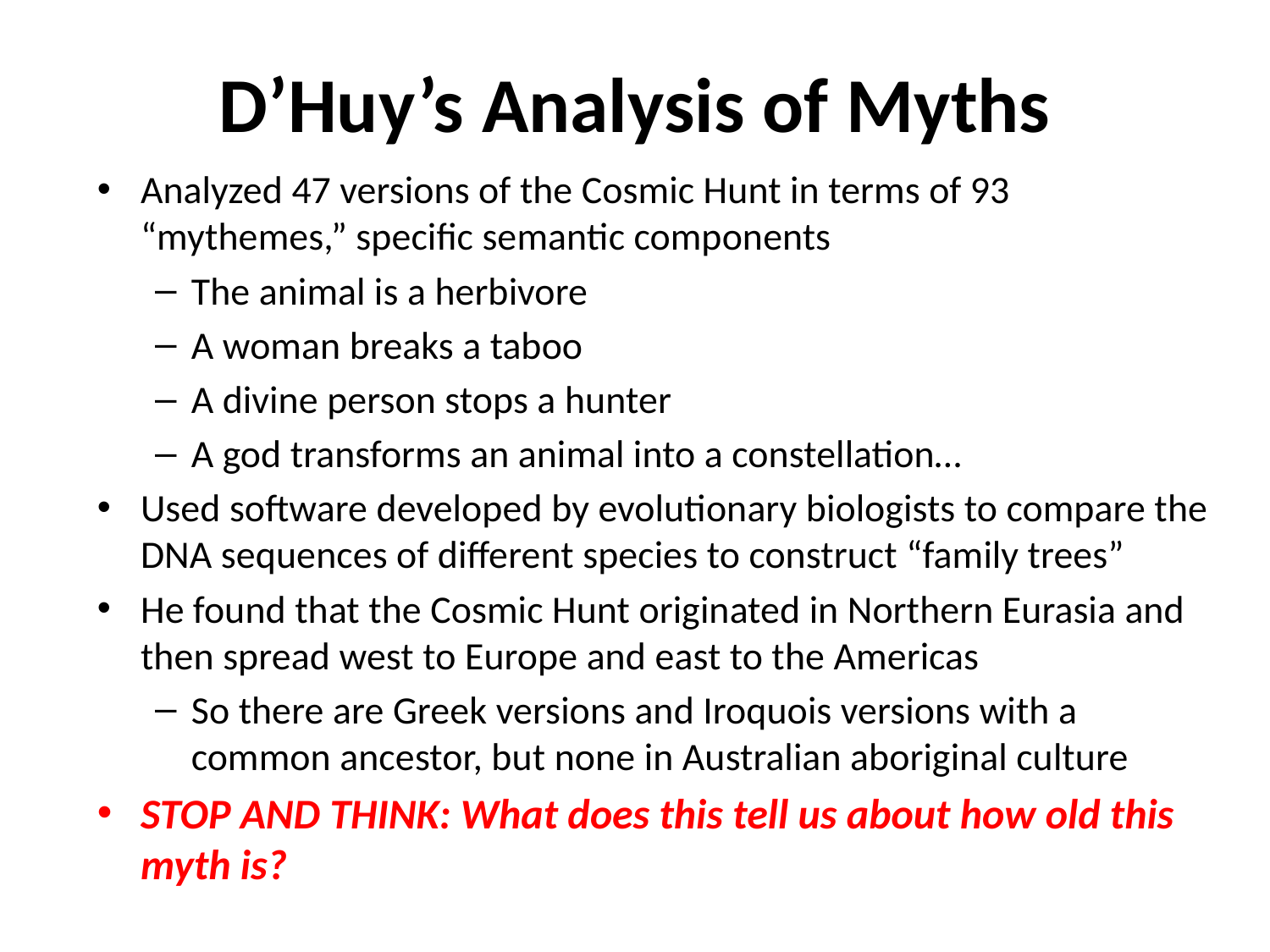

# D’Huy’s Analysis of Myths
Analyzed 47 versions of the Cosmic Hunt in terms of 93 “mythemes,” specific semantic components
The animal is a herbivore
A woman breaks a taboo
A divine person stops a hunter
A god transforms an animal into a constellation…
Used software developed by evolutionary biologists to compare the DNA sequences of different species to construct “family trees”
He found that the Cosmic Hunt originated in Northern Eurasia and then spread west to Europe and east to the Americas
So there are Greek versions and Iroquois versions with a common ancestor, but none in Australian aboriginal culture
STOP AND THINK: What does this tell us about how old this myth is?